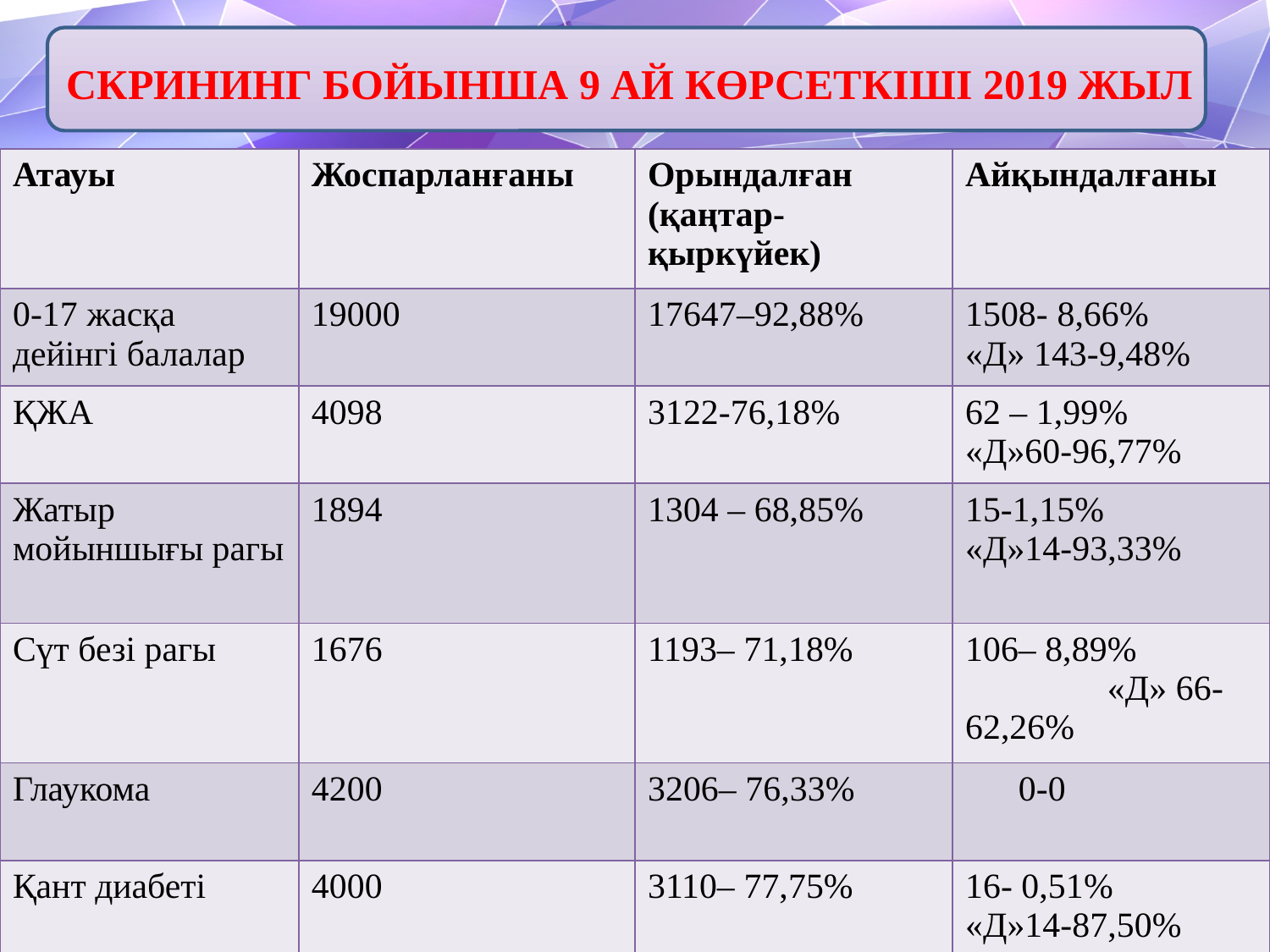

Скрининг бойынша 9 ай көрсеткіші 2019 жыл
| Атауы | Жоспарланғаны | Орындалған (қаңтар-қыркүйек) | Айқындалғаны |
| --- | --- | --- | --- |
| 0-17 жасқа дейінгі балалар | 19000 | 17647–92,88% | 1508- 8,66% «Д» 143-9,48% |
| ҚЖА | 4098 | 3122-76,18% | 62 – 1,99% «Д»60-96,77% |
| Жатыр мойыншығы рагы | 1894 | 1304 – 68,85% | 15-1,15% «Д»14-93,33% |
| Сүт безі рагы | 1676 | 1193– 71,18% | 106– 8,89% «Д» 66-62,26% |
| Глаукома | 4200 | 3206– 76,33% | 0-0 |
| Қант диабеті | 4000 | 3110– 77,75% | 16- 0,51% «Д»14-87,50% |
| Тоқ ішек және аш ішек рагы | 1758 | 1752– 99,66% | 0-0 |